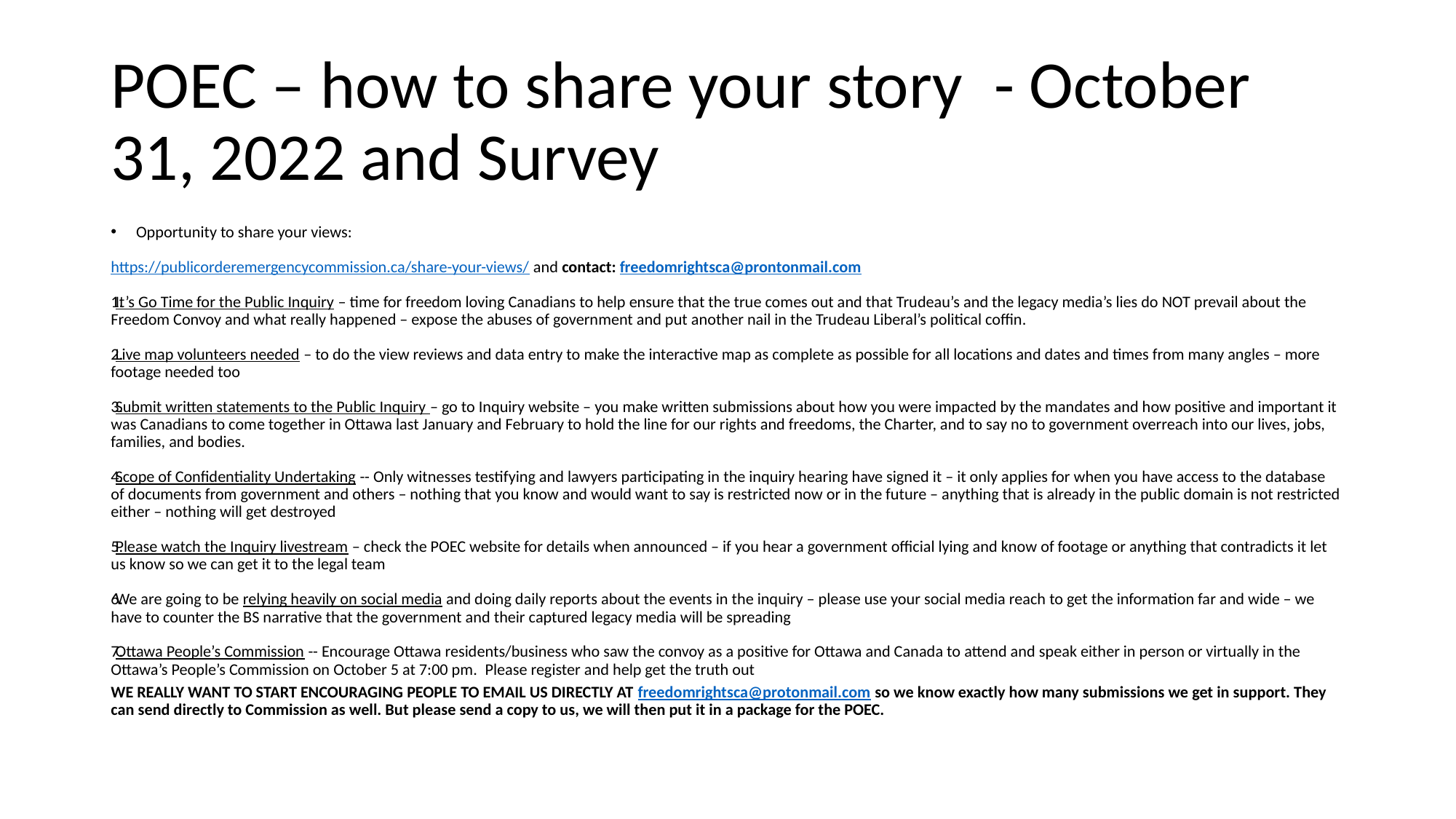

# POEC – how to share your story  - October 31, 2022 and Survey
Opportunity to share your views:

https://publicorderemergencycommission.ca/share-your-views/ and contact: freedomrightsca@prontonmail.com

It’s Go Time for the Public Inquiry – time for freedom loving Canadians to help ensure that the true comes out and that Trudeau’s and the legacy media’s lies do NOT prevail about the Freedom Convoy and what really happened – expose the abuses of government and put another nail in the Trudeau Liberal’s political coffin.

Live map volunteers needed – to do the view reviews and data entry to make the interactive map as complete as possible for all locations and dates and times from many angles – more footage needed too

Submit written statements to the Public Inquiry – go to Inquiry website – you make written submissions about how you were impacted by the mandates and how positive and important it was Canadians to come together in Ottawa last January and February to hold the line for our rights and freedoms, the Charter, and to say no to government overreach into our lives, jobs, families, and bodies.

Scope of Confidentiality Undertaking -- Only witnesses testifying and lawyers participating in the inquiry hearing have signed it – it only applies for when you have access to the database of documents from government and others – nothing that you know and would want to say is restricted now or in the future – anything that is already in the public domain is not restricted either – nothing will get destroyed

Please watch the Inquiry livestream – check the POEC website for details when announced – if you hear a government official lying and know of footage or anything that contradicts it let us know so we can get it to the legal team

We are going to be relying heavily on social media and doing daily reports about the events in the inquiry – please use your social media reach to get the information far and wide – we have to counter the BS narrative that the government and their captured legacy media will be spreading

Ottawa People’s Commission -- Encourage Ottawa residents/business who saw the convoy as a positive for Ottawa and Canada to attend and speak either in person or virtually in the Ottawa’s People’s Commission on October 5 at 7:00 pm.  Please register and help get the truth out
WE REALLY WANT TO START ENCOURAGING PEOPLE TO EMAIL US DIRECTLY AT freedomrightsca@protonmail.com so we know exactly how many submissions we get in support. They can send directly to Commission as well. But please send a copy to us, we will then put it in a package for the POEC.